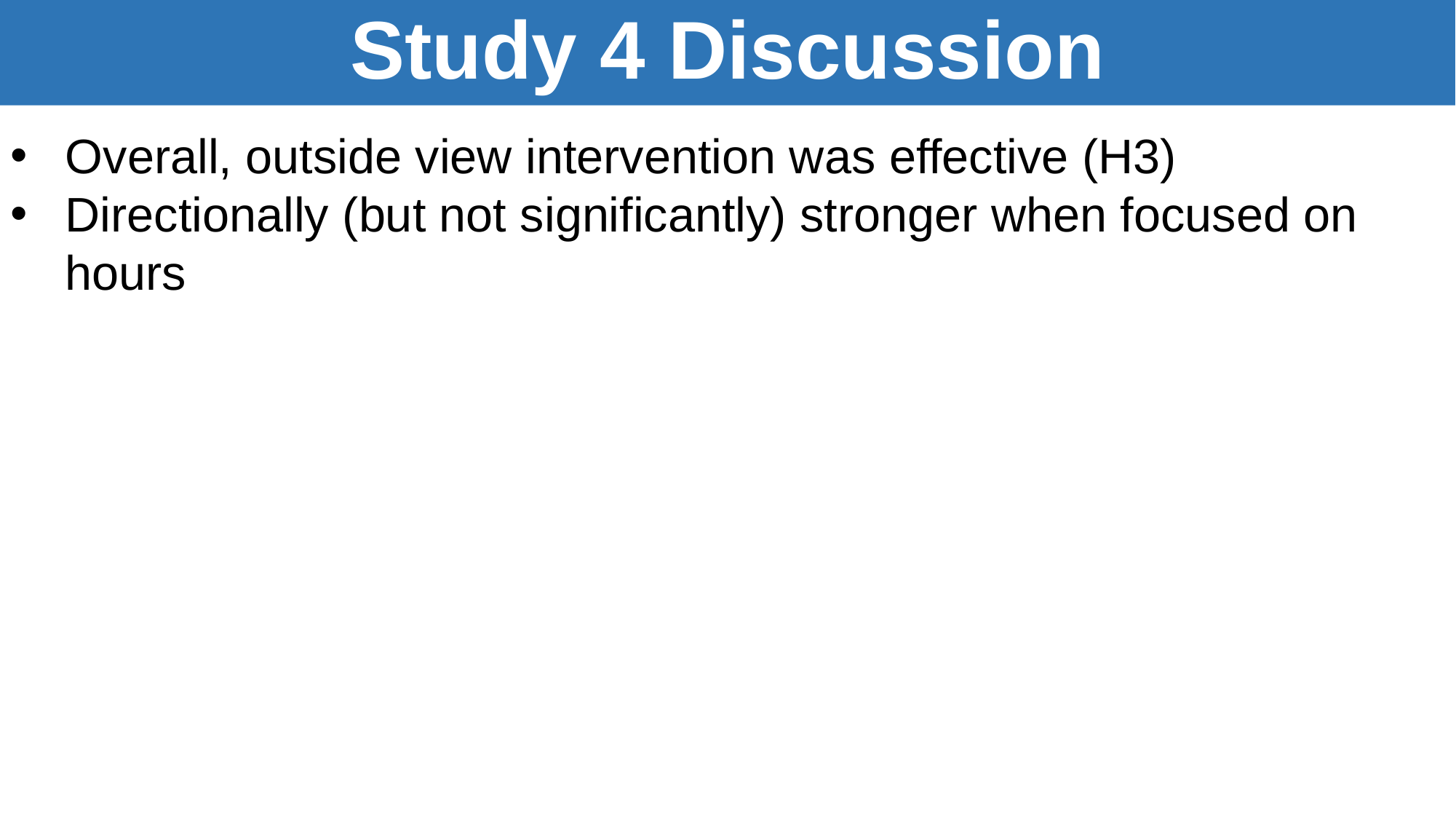

# Study 4 Discussion

Overall, outside view intervention was effective (H3)
Directionally (but not significantly) stronger when focused on hours
Discussion